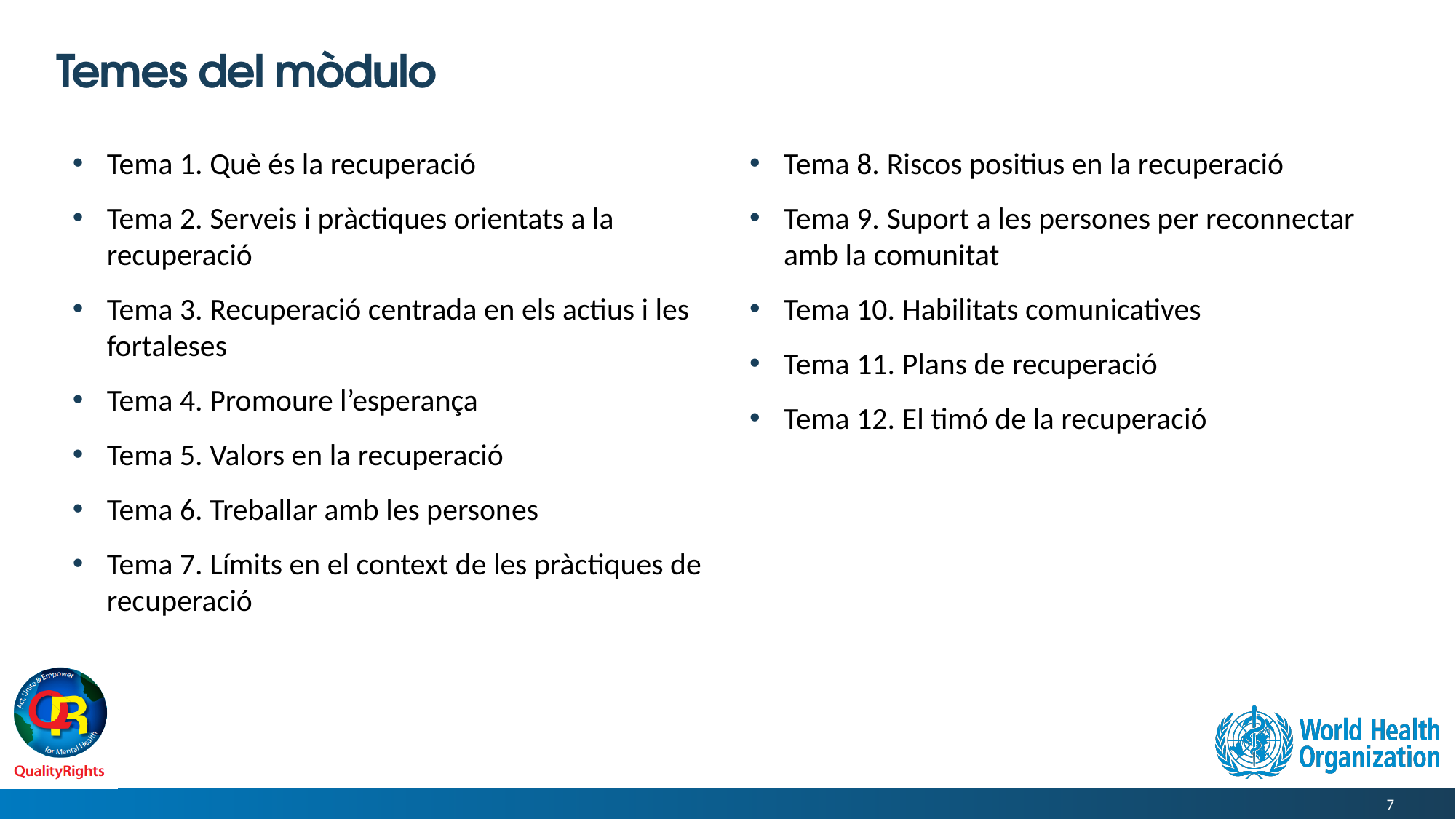

# Temes del mòdulo
Tema 1. Què és la recuperació
Tema 2. Serveis i pràctiques orientats a la recuperació
Tema 3. Recuperació centrada en els actius i les fortaleses
Tema 4. Promoure l’esperança
Tema 5. Valors en la recuperació
Tema 6. Treballar amb les persones
Tema 7. Límits en el context de les pràctiques de recuperació
Tema 8. Riscos positius en la recuperació
Tema 9. Suport a les persones per reconnectar amb la comunitat
Tema 10. Habilitats comunicatives
Tema 11. Plans de recuperació
Tema 12. El timó de la recuperació